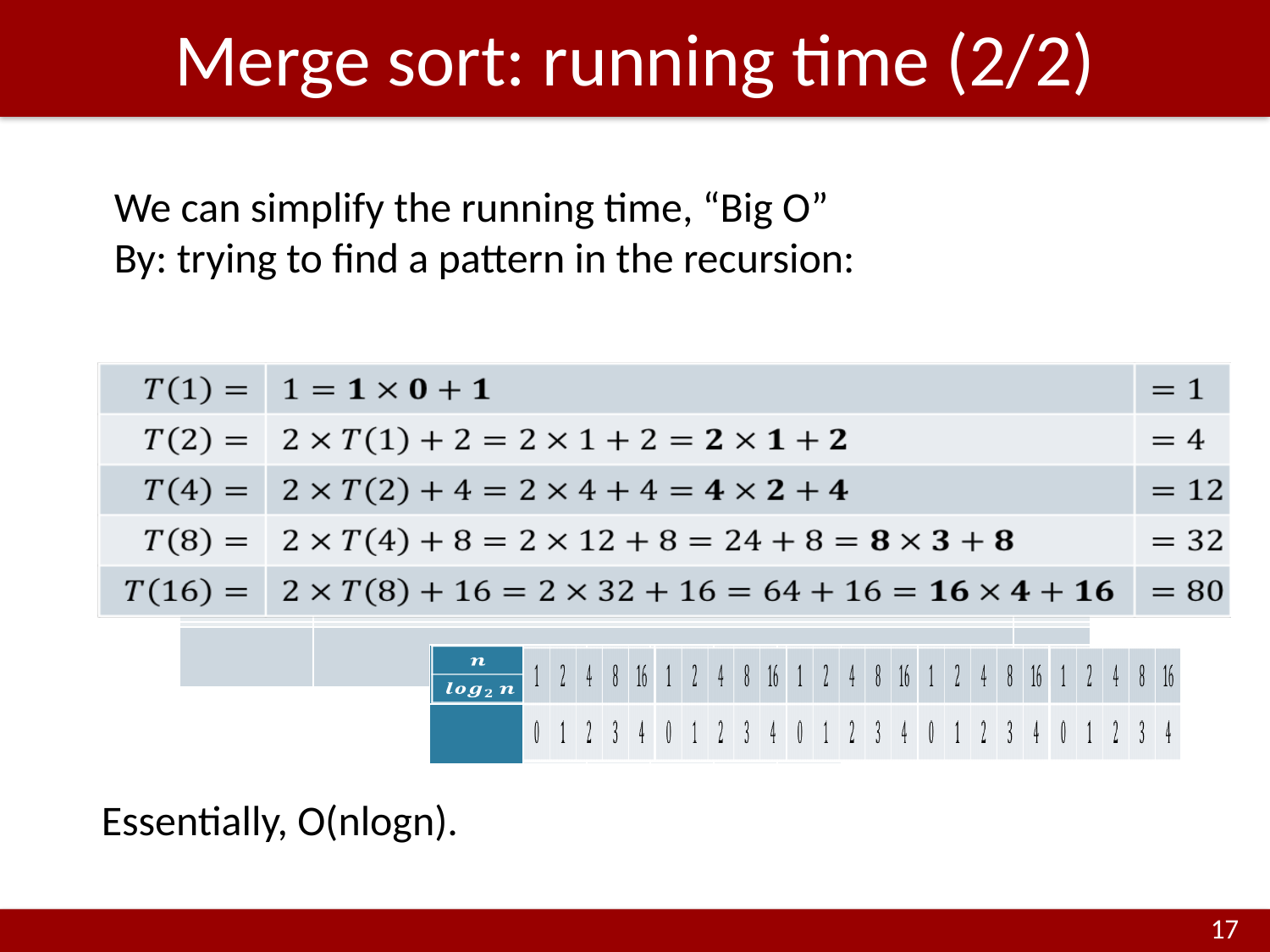

Merge sort: running time (2/2)
We can simplify the running time, “Big O”
By: trying to find a pattern in the recursion:
|  |
| --- |
|  |  |  |
| --- | --- | --- |
|  |  |  |
|  |  |  |
|  |  |  |
|  |  |  |

|  |
| --- |
|  |
|  |
| --- |
|  |  |  |  |  |
| --- | --- | --- | --- | --- |
|  |  |  |  |  |
|  |  |  |  |  |
| --- | --- | --- | --- | --- |
Essentially, O(nlogn).